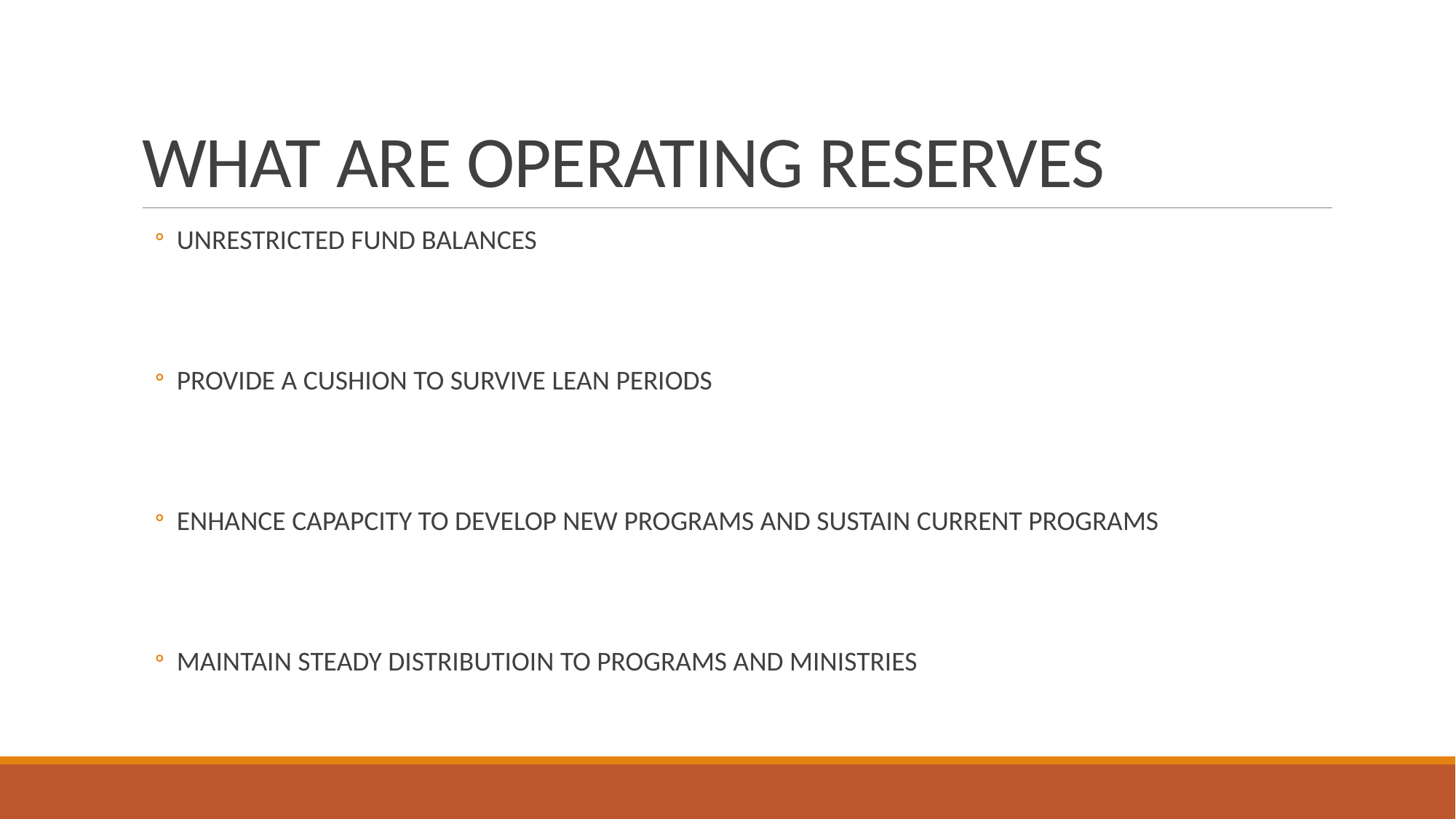

# WHAT ARE OPERATING RESERVES
UNRESTRICTED FUND BALANCES

PROVIDE A CUSHION TO SURVIVE LEAN PERIODS

ENHANCE CAPAPCITY TO DEVELOP NEW PROGRAMS AND SUSTAIN CURRENT PROGRAMS

MAINTAIN STEADY DISTRIBUTIOIN TO PROGRAMS AND MINISTRIES